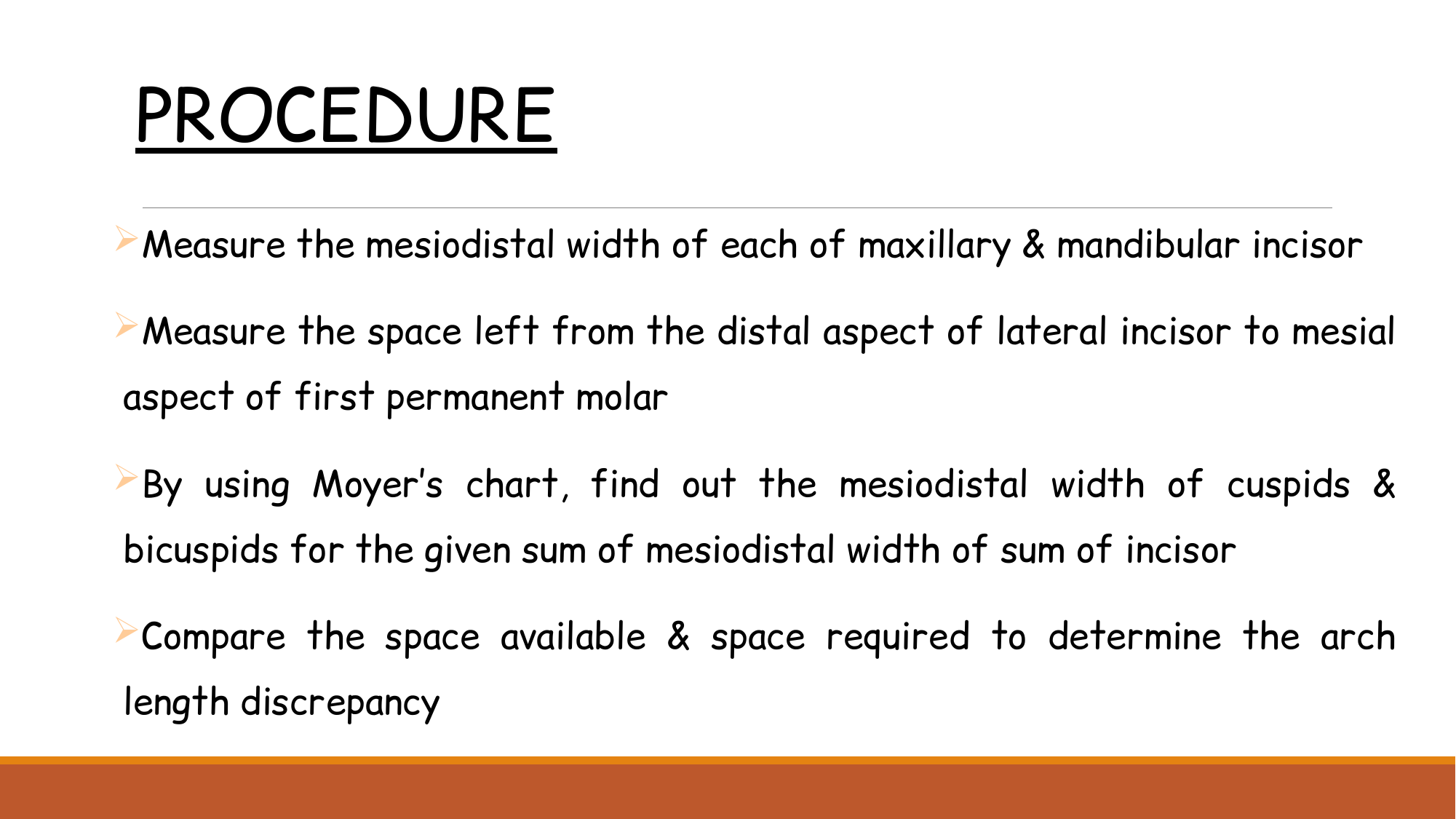

# PROCEDURE
Measure the mesiodistal width of each of maxillary & mandibular incisor
Measure the space left from the distal aspect of lateral incisor to mesial aspect of first permanent molar
By using Moyer’s chart, find out the mesiodistal width of cuspids & bicuspids for the given sum of mesiodistal width of sum of incisor
Compare the space available & space required to determine the arch length discrepancy